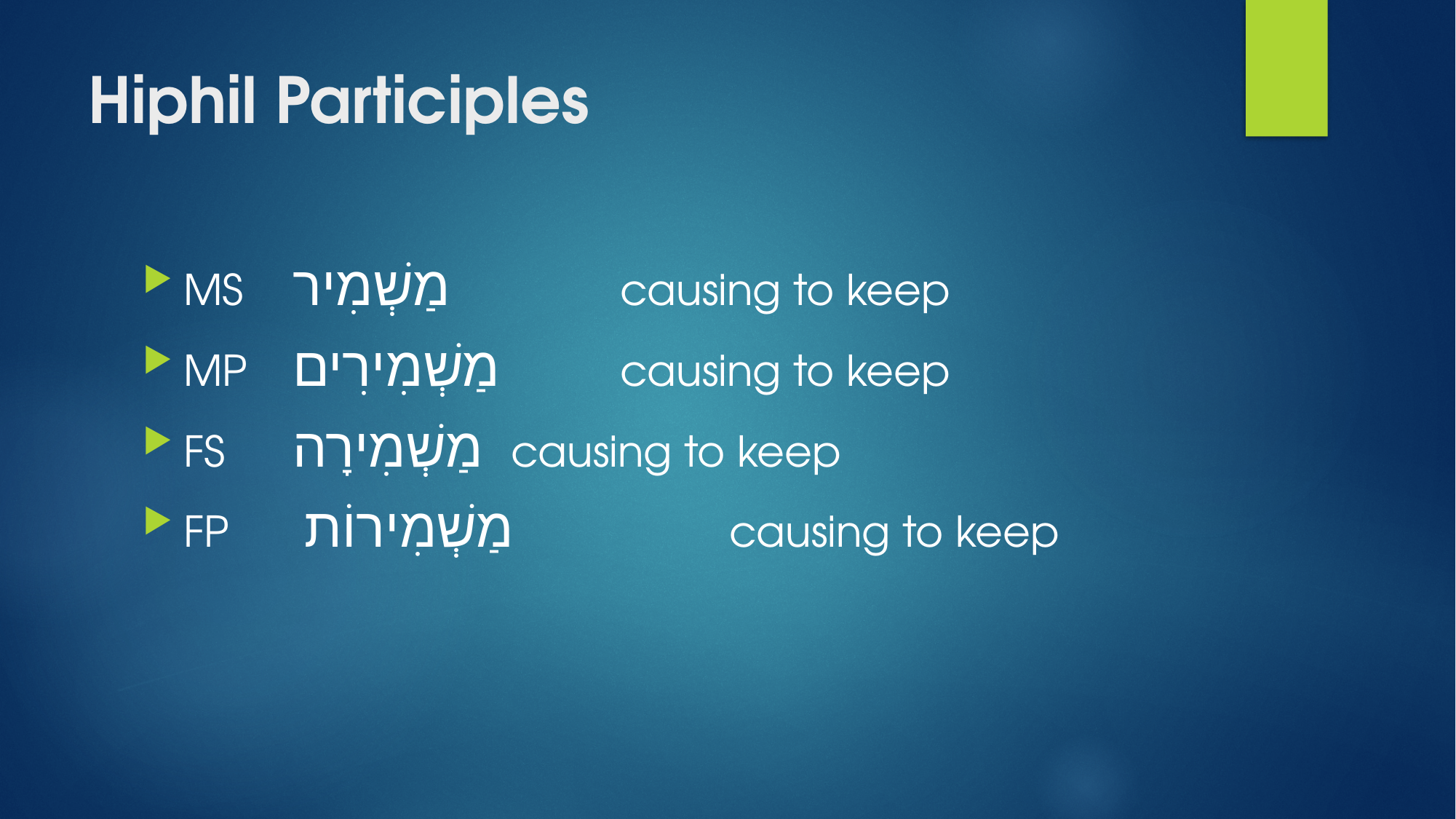

# Hiphil Participles
MS 	מַשְׁמִיר 		causing to keep
MP 	מַשְׁמִירִים 	causing to keep
FS   	מַשְׁמִירָה 	causing to keep
FP 	 מַשְׁמִירוֹת 		causing to keep